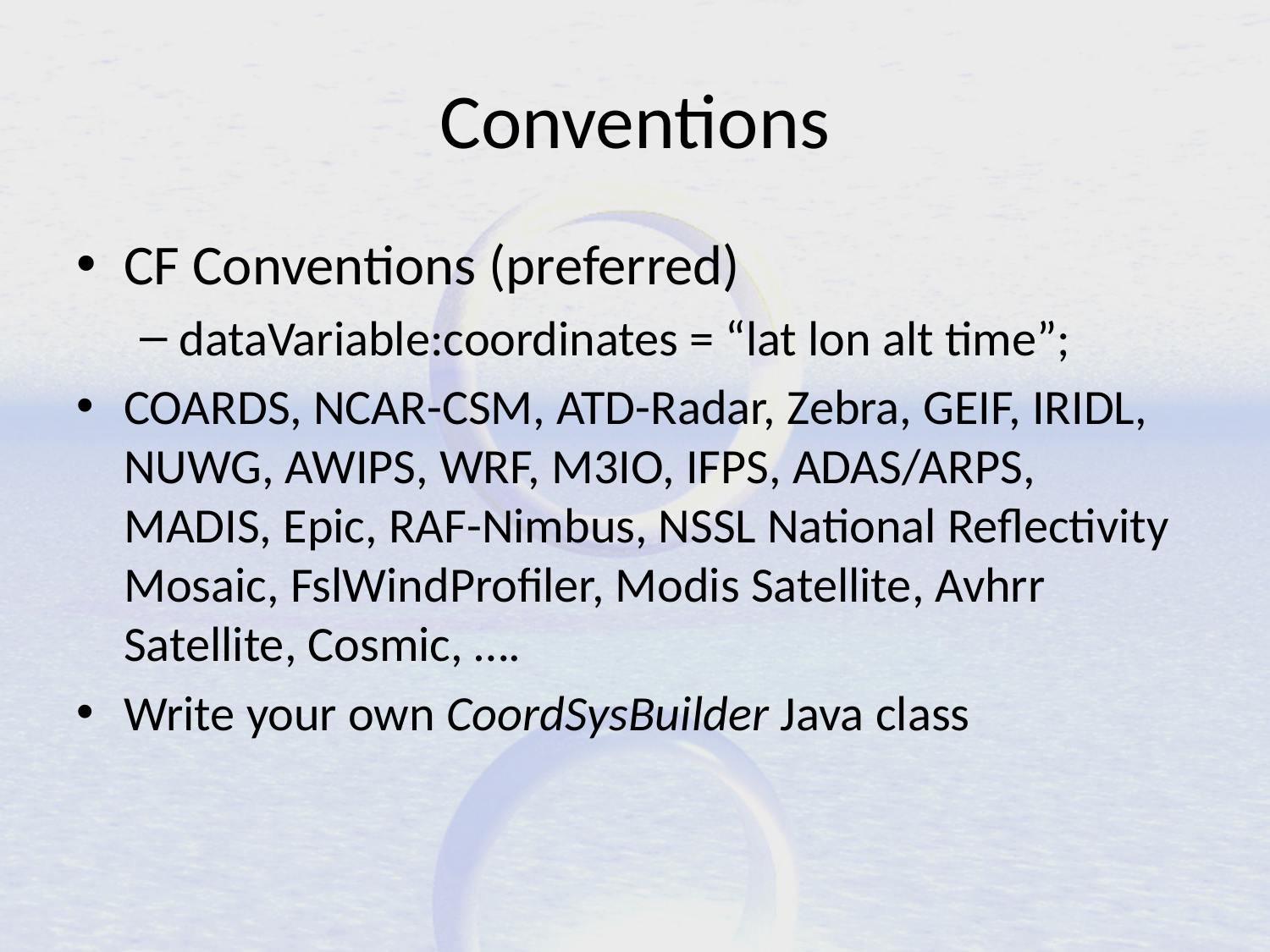

# Conventions
CF Conventions (preferred)
dataVariable:coordinates = “lat lon alt time”;
COARDS, NCAR-CSM, ATD-Radar, Zebra, GEIF, IRIDL, NUWG, AWIPS, WRF, M3IO, IFPS, ADAS/ARPS,  MADIS, Epic, RAF-Nimbus, NSSL National Reflectivity Mosaic, FslWindProfiler, Modis Satellite, Avhrr Satellite, Cosmic, ….
Write your own CoordSysBuilder Java class